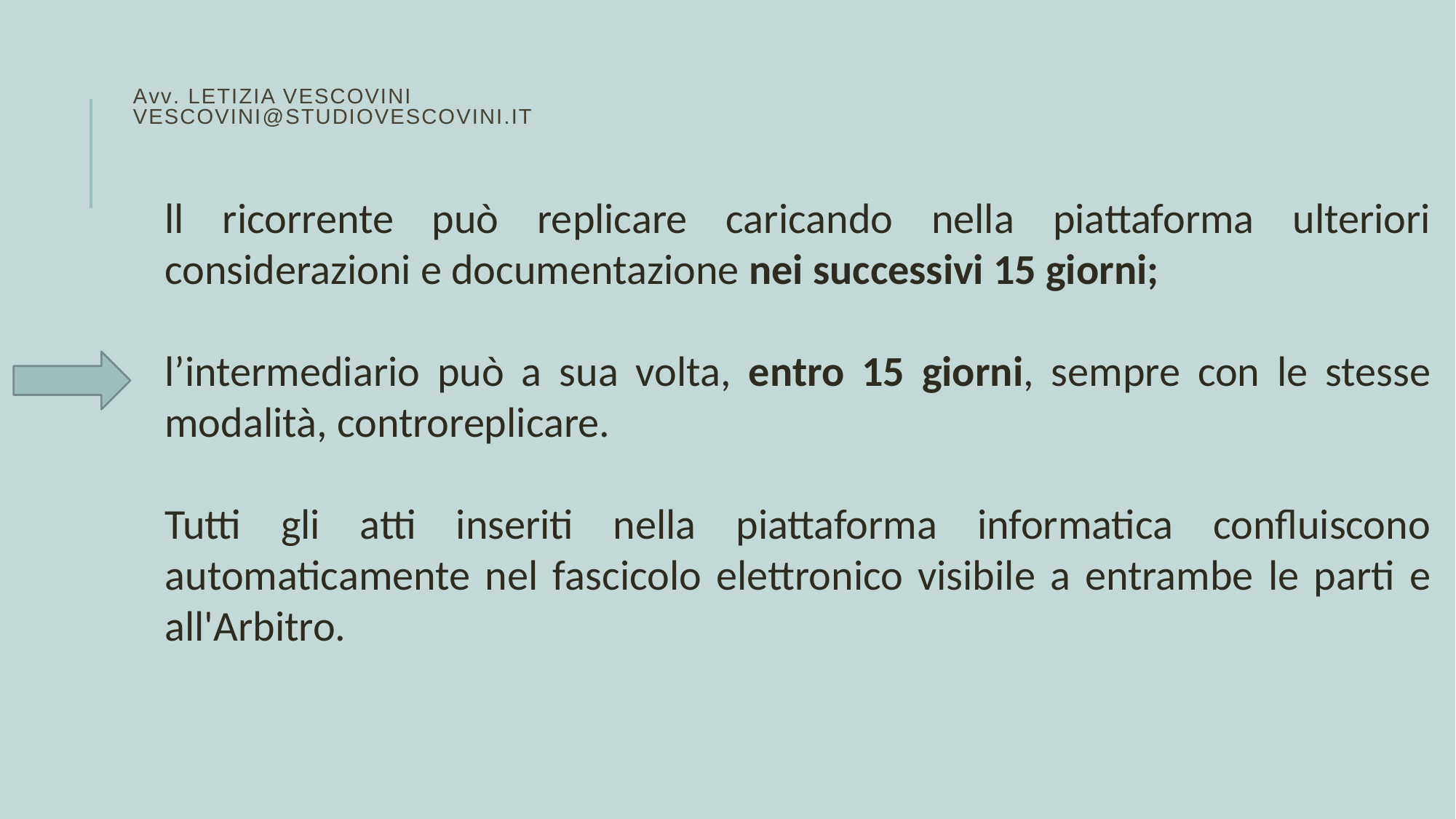

# Avv. Letizia vescovini VESCOVINI@STUDIOVESCOVINI.IT
ll ricorrente può replicare caricando nella piattaforma ulteriori considerazioni e documentazione nei successivi 15 giorni;

l’intermediario può a sua volta, entro 15 giorni, sempre con le stesse modalità, controreplicare.

Tutti gli atti inseriti nella piattaforma informatica confluiscono automaticamente nel fascicolo elettronico visibile a entrambe le parti e all'Arbitro.